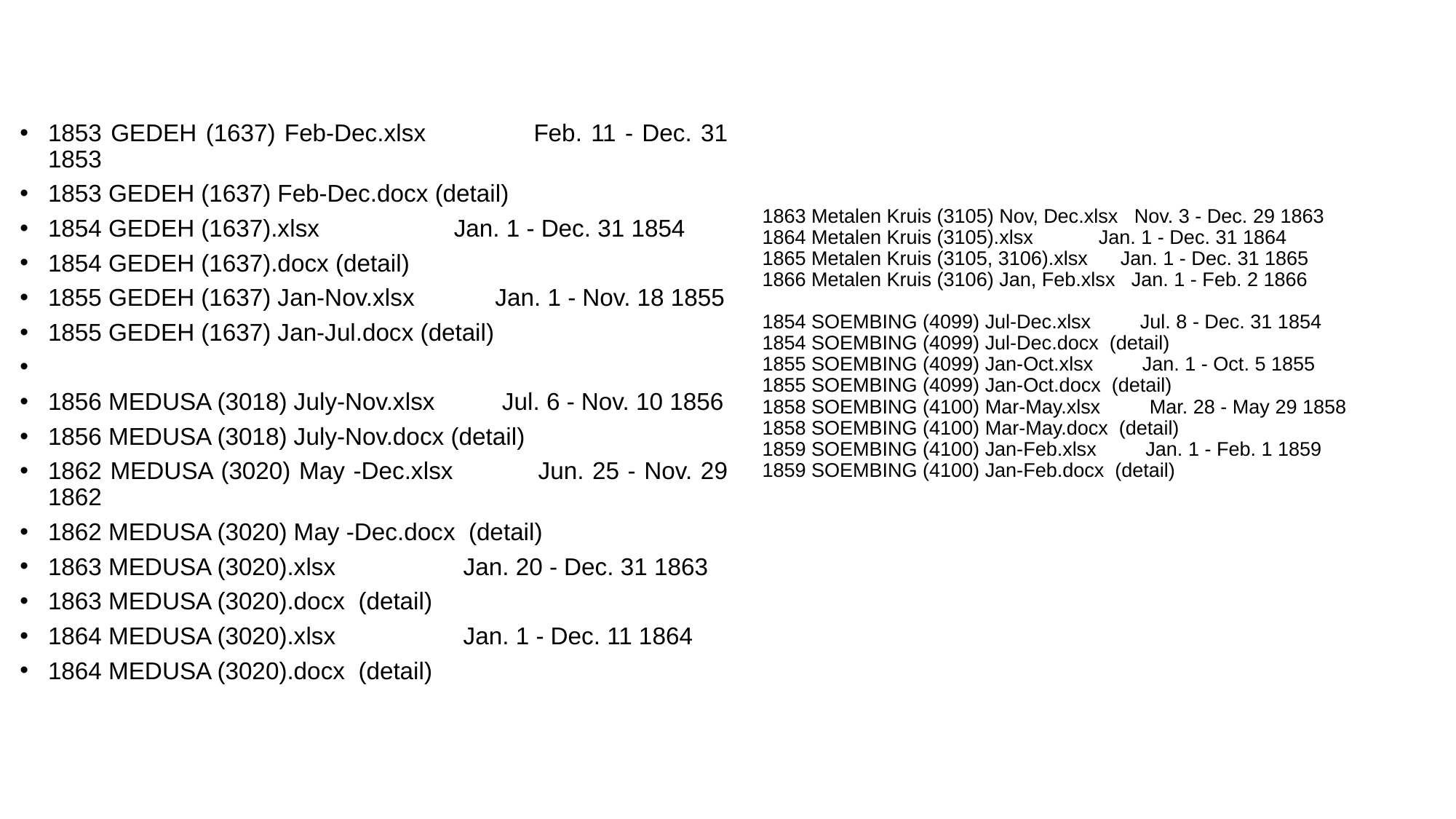

# 1863 Metalen Kruis (3105) Nov, Dec.xlsx   Nov. 3 - Dec. 29 1863 1864 Metalen Kruis (3105).xlsx            Jan. 1 - Dec. 31 1864 1865 Metalen Kruis (3105, 3106).xlsx      Jan. 1 - Dec. 31 1865 1866 Metalen Kruis (3106) Jan, Feb.xlsx   Jan. 1 - Feb. 2 1866   1854 SOEMBING (4099) Jul-Dec.xlsx         Jul. 8 - Dec. 31 1854 1854 SOEMBING (4099) Jul-Dec.docx  (detail) 1855 SOEMBING (4099) Jan-Oct.xlsx         Jan. 1 - Oct. 5 1855 1855 SOEMBING (4099) Jan-Oct.docx  (detail) 1858 SOEMBING (4100) Mar-May.xlsx         Mar. 28 - May 29 1858 1858 SOEMBING (4100) Mar-May.docx  (detail) 1859 SOEMBING (4100) Jan-Feb.xlsx         Jan. 1 - Feb. 1 1859 1859 SOEMBING (4100) Jan-Feb.docx  (detail)

1853 GEDEH (1637) Feb-Dec.xlsx            Feb. 11 - Dec. 31 1853
1853 GEDEH (1637) Feb-Dec.docx (detail)
1854 GEDEH (1637).xlsx                    Jan. 1 - Dec. 31 1854
1854 GEDEH (1637).docx (detail)
1855 GEDEH (1637) Jan-Nov.xlsx            Jan. 1 - Nov. 18 1855
1855 GEDEH (1637) Jan-Jul.docx (detail)

1856 MEDUSA (3018) July-Nov.xlsx          Jul. 6 - Nov. 10 1856
1856 MEDUSA (3018) July-Nov.docx (detail)
1862 MEDUSA (3020) May -Dec.xlsx          Jun. 25 - Nov. 29 1862
1862 MEDUSA (3020) May -Dec.docx  (detail)
1863 MEDUSA (3020).xlsx                   Jan. 20 - Dec. 31 1863
1863 MEDUSA (3020).docx  (detail)
1864 MEDUSA (3020).xlsx                   Jan. 1 - Dec. 11 1864
1864 MEDUSA (3020).docx  (detail)